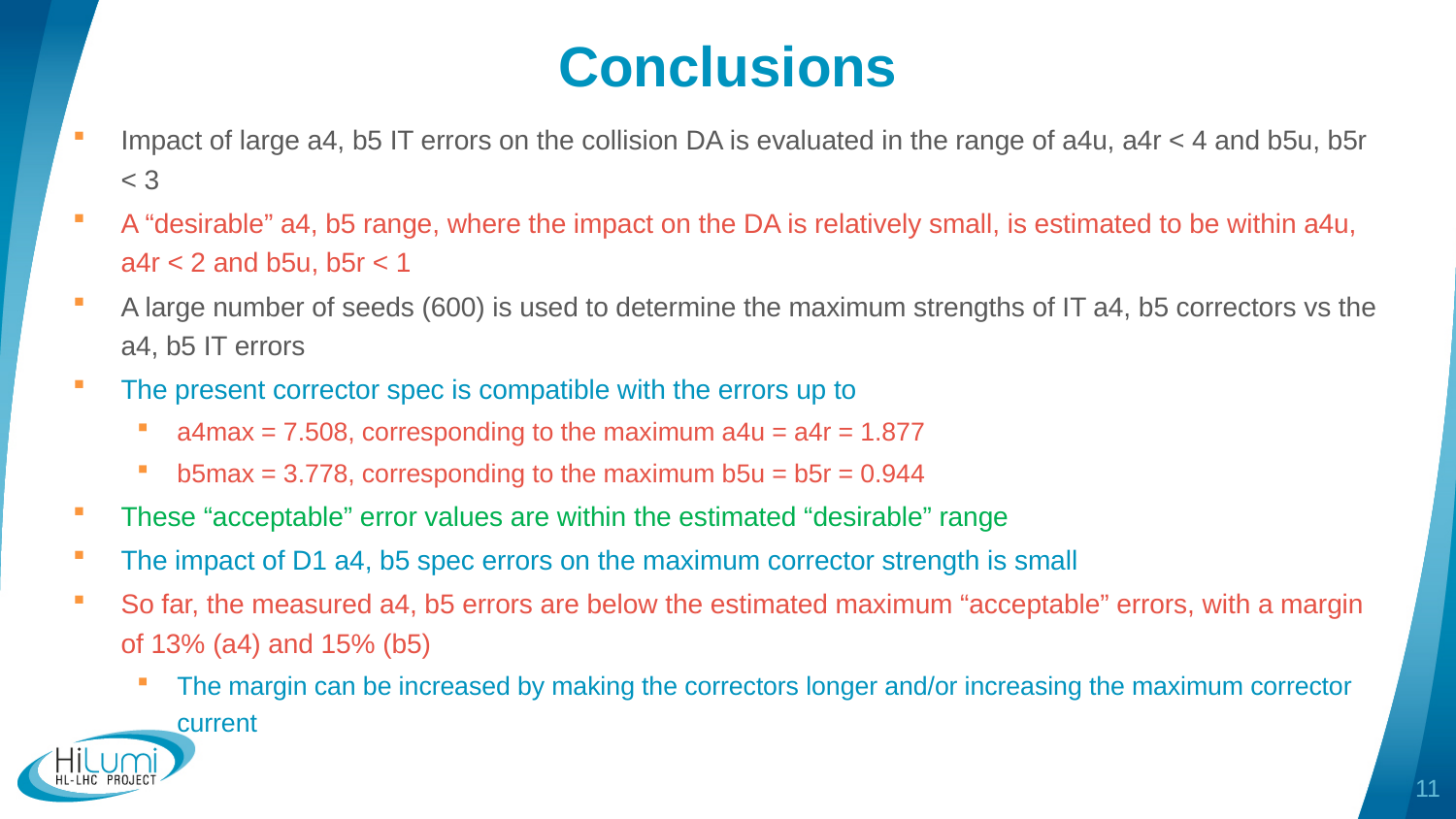

# Conclusions
Impact of large a4, b5 IT errors on the collision DA is evaluated in the range of a4u, a4r < 4 and b5u, b5r < 3
A “desirable” a4, b5 range, where the impact on the DA is relatively small, is estimated to be within a4u, a4r < 2 and b5u, b5r < 1
A large number of seeds (600) is used to determine the maximum strengths of IT a4, b5 correctors vs the a4, b5 IT errors
The present corrector spec is compatible with the errors up to
a4max = 7.508, corresponding to the maximum a4u = a4r = 1.877
b5max = 3.778, corresponding to the maximum b5u = b5r = 0.944
These “acceptable” error values are within the estimated “desirable” range
The impact of D1 a4, b5 spec errors on the maximum corrector strength is small
So far, the measured a4, b5 errors are below the estimated maximum “acceptable” errors, with a margin of 13% (a4) and 15% (b5)
The margin can be increased by making the correctors longer and/or increasing the maximum corrector current
11